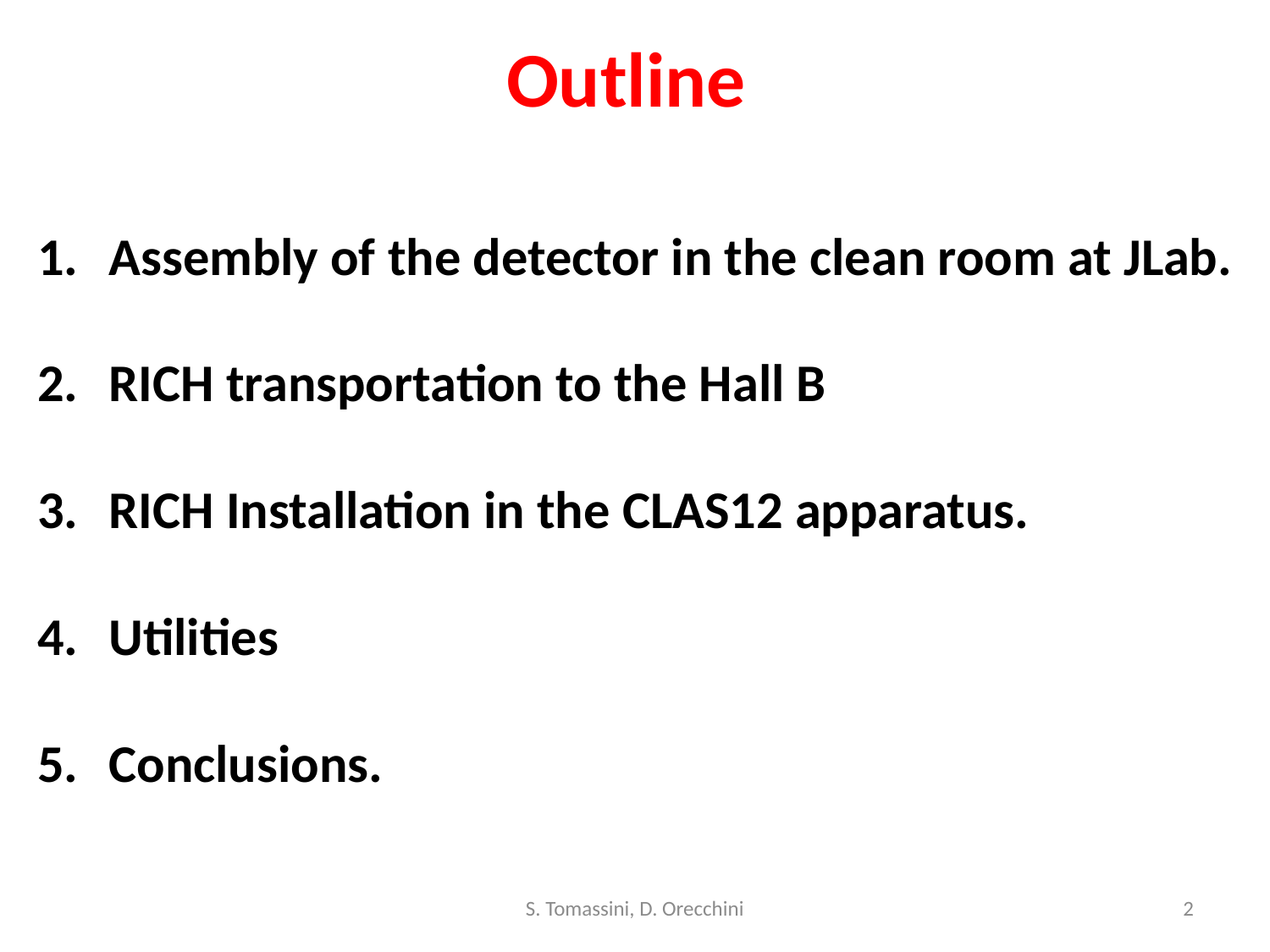

# Outline
Assembly of the detector in the clean room at JLab.

RICH transportation to the Hall B

RICH Installation in the CLAS12 apparatus.

Utilities

Conclusions.
S. Tomassini, D. Orecchini
2